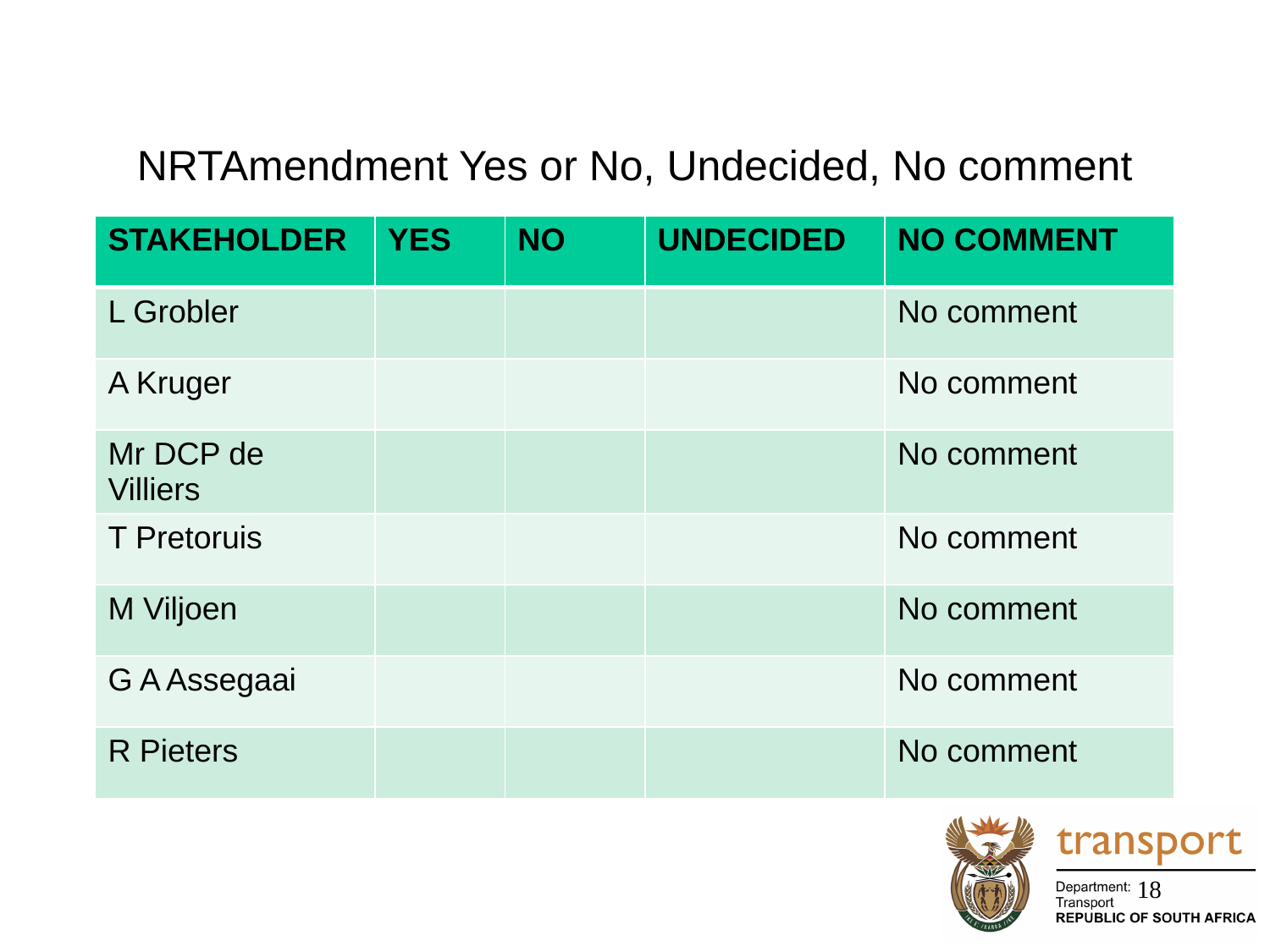

# NRTAmendment Yes or No, Undecided, No comment
| STAKEHOLDER | YES | NO | UNDECIDED | NO COMMENT |
| --- | --- | --- | --- | --- |
| L Grobler |  |  |  | No comment |
| A Kruger |  |  |  | No comment |
| Mr DCP de Villiers |  |  |  | No comment |
| T Pretoruis |  |  |  | No comment |
| M Viljoen |  |  |  | No comment |
| G A Assegaai |  |  |  | No comment |
| R Pieters |  |  |  | No comment |

18